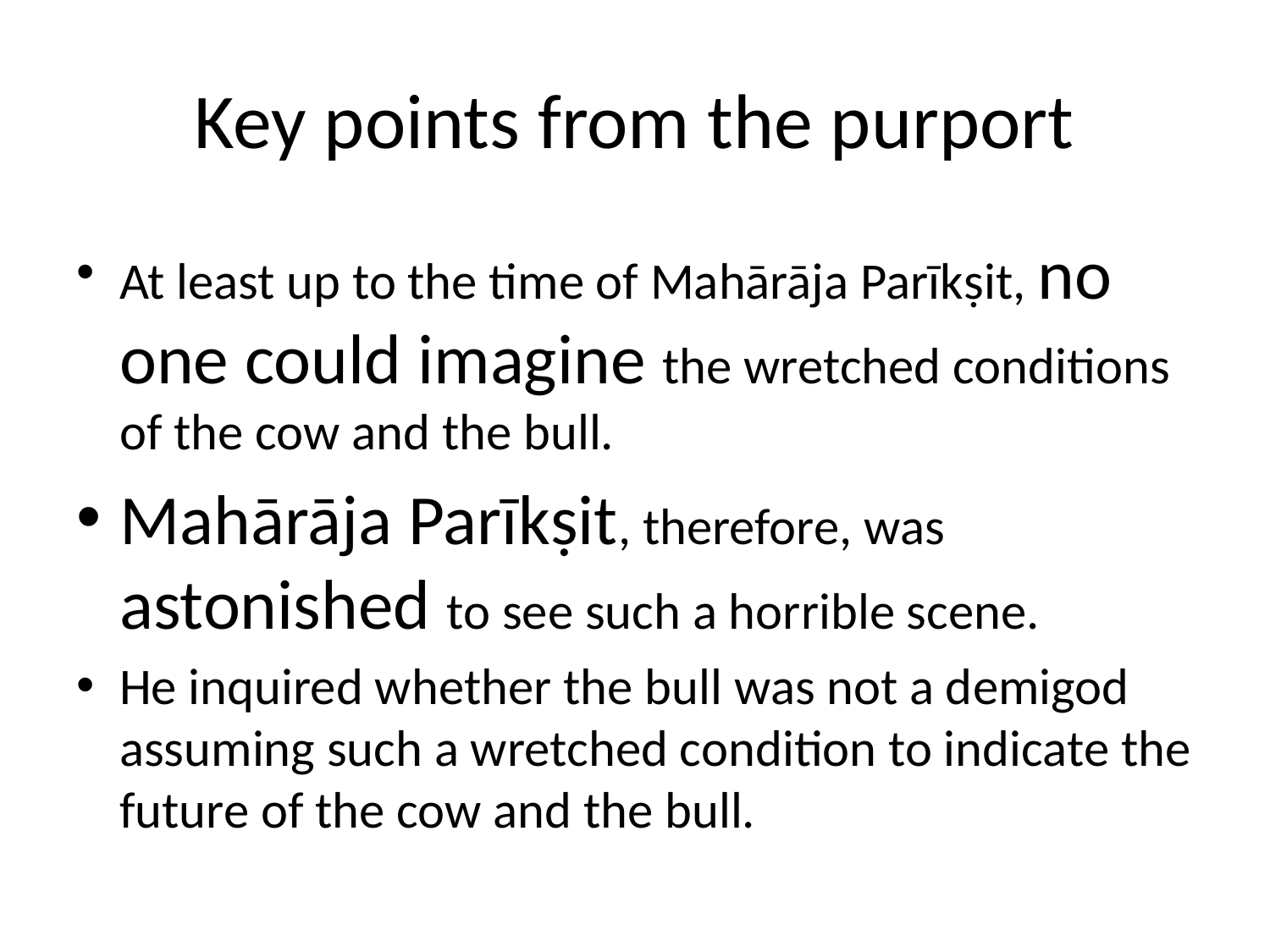

# Key points from the purport
At least up to the time of Mahārāja Parīkṣit, no one could imagine the wretched conditions of the cow and the bull.
Mahārāja Parīkṣit, therefore, was astonished to see such a horrible scene.
He inquired whether the bull was not a demigod assuming such a wretched condition to indicate the future of the cow and the bull.